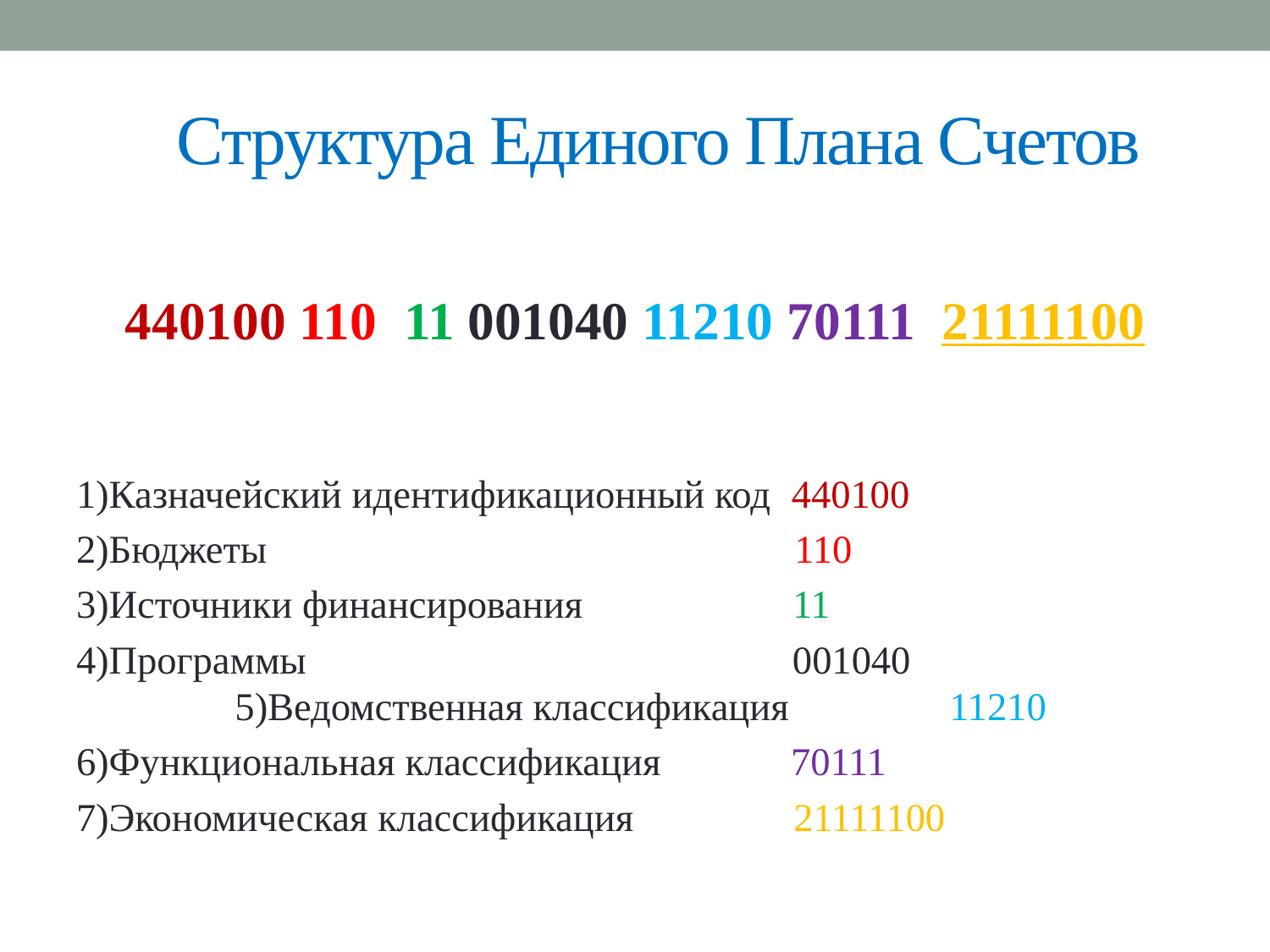

# Структура Единого Плана Счетов

440100 110  11 001040 11210 70111  21111100

1)Казначейский идентификационный код  440100
2)Бюджеты                                                     110
3)Источники финансирования                     11
4)Программы                                                 001040                                             5)Ведомственная классификация                11210
6)Функциональная классификация             70111
7)Экономическая классификация                21111100